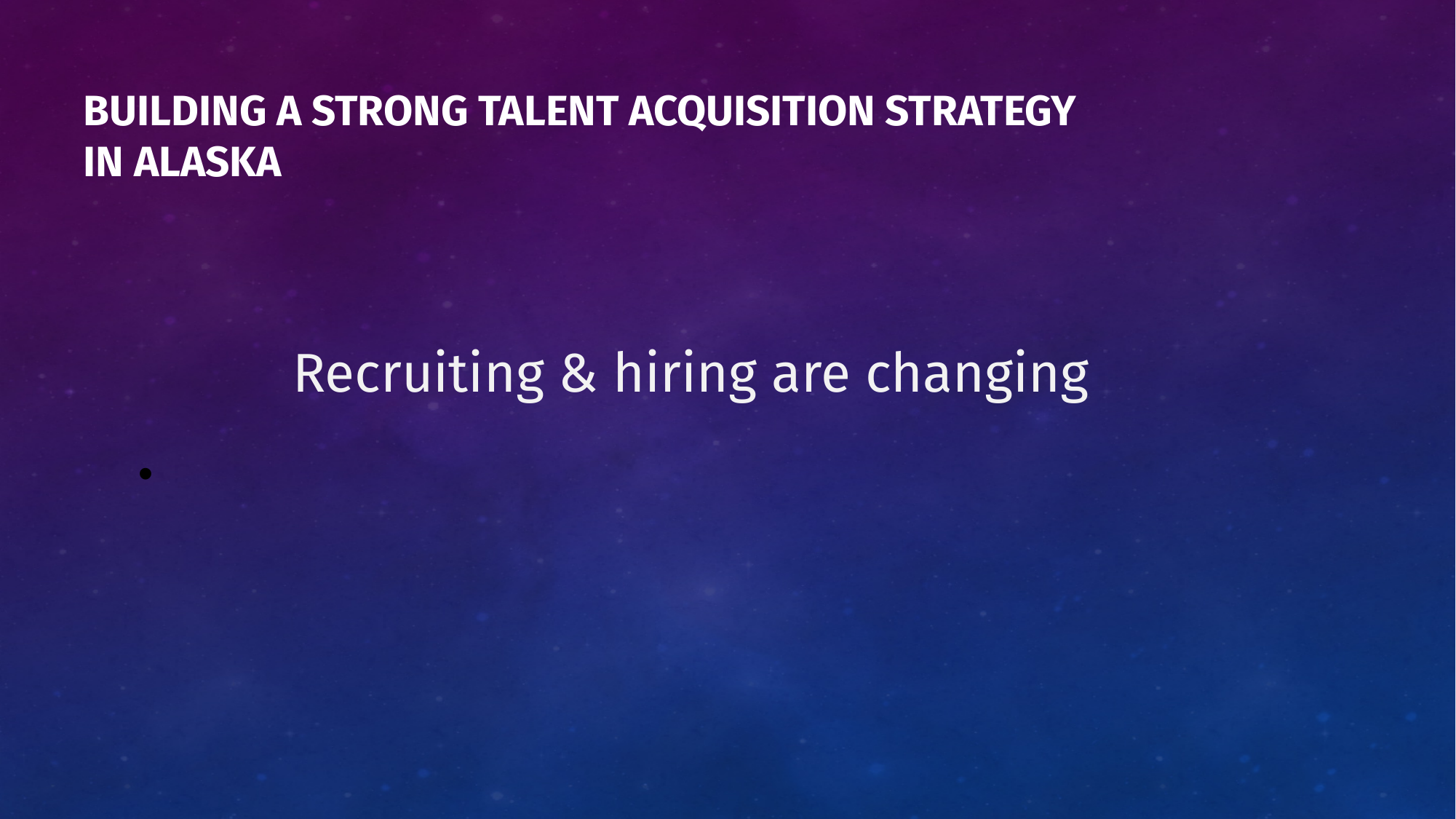

# Building a Strong Talent Acquisition Strategy in Alaska

Recruiting & hiring are changing